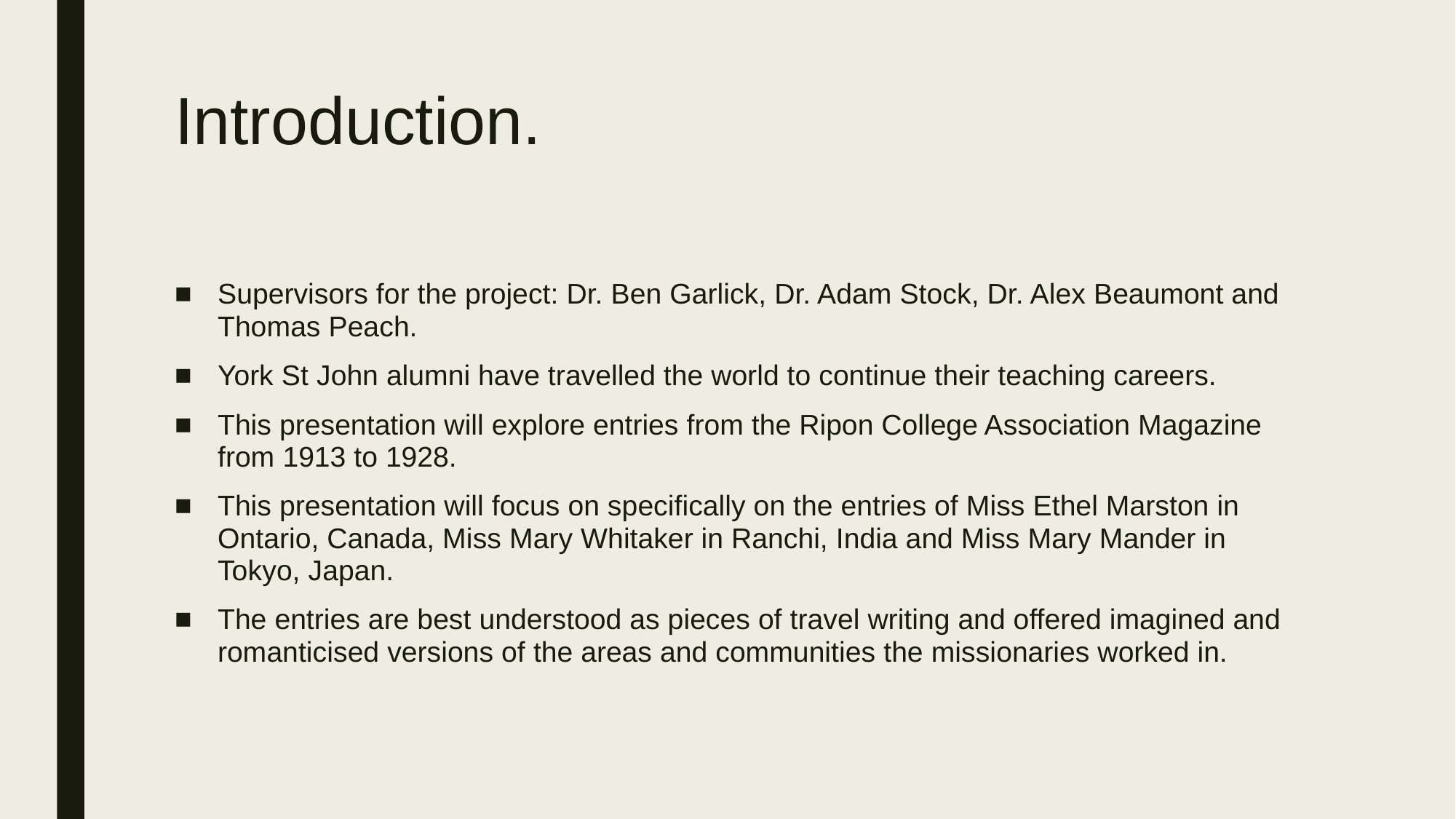

# Introduction.
Supervisors for the project: Dr. Ben Garlick, Dr. Adam Stock, Dr. Alex Beaumont and Thomas Peach.
York St John alumni have travelled the world to continue their teaching careers.
This presentation will explore entries from the Ripon College Association Magazine from 1913 to 1928.
This presentation will focus on specifically on the entries of Miss Ethel Marston in Ontario, Canada, Miss Mary Whitaker in Ranchi, India and Miss Mary Mander in Tokyo, Japan.
The entries are best understood as pieces of travel writing and offered imagined and romanticised versions of the areas and communities the missionaries worked in.